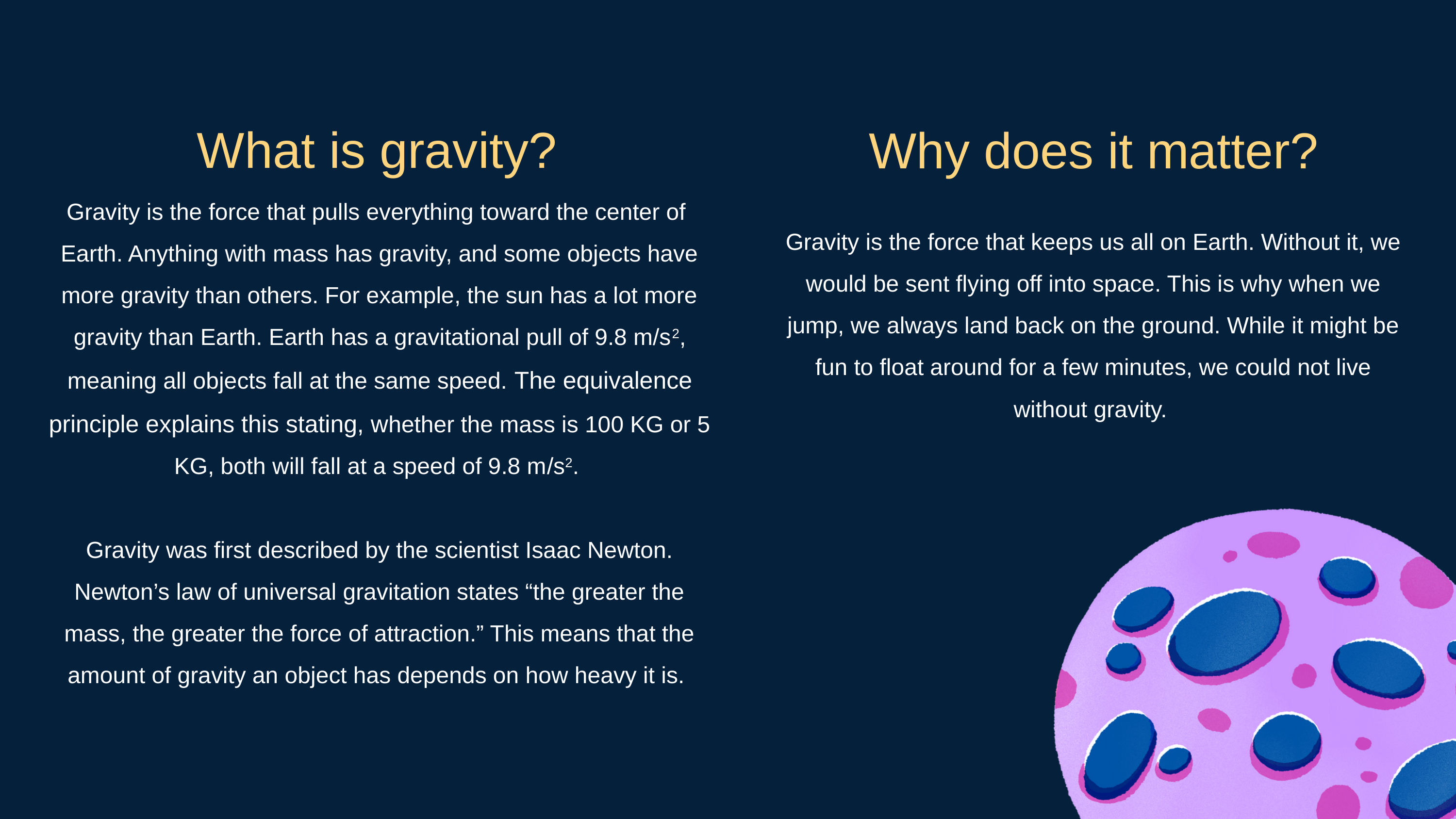

What is gravity?
Why does it matter?
Gravity is the force that pulls everything toward the center of  Earth. Anything with mass has gravity, and some objects have more gravity than others. For example, the sun has a lot more gravity than Earth. Earth has a gravitational pull of 9.8 m/s2, meaning all objects fall at the same speed. The equivalence principle explains this stating, whether the mass is 100 KG or 5 KG, both will fall at a speed of 9.8 m/s2.

Gravity was first described by the scientist Isaac Newton. Newton’s law of universal gravitation states “the greater the mass, the greater the force of attraction.” This means that the amount of gravity an object has depends on how heavy it is.
Gravity is the force that keeps us all on Earth. Without it, we would be sent flying off into space. This is why when we jump, we always land back on the ground. While it might be fun to float around for a few minutes, we could not live without gravity.